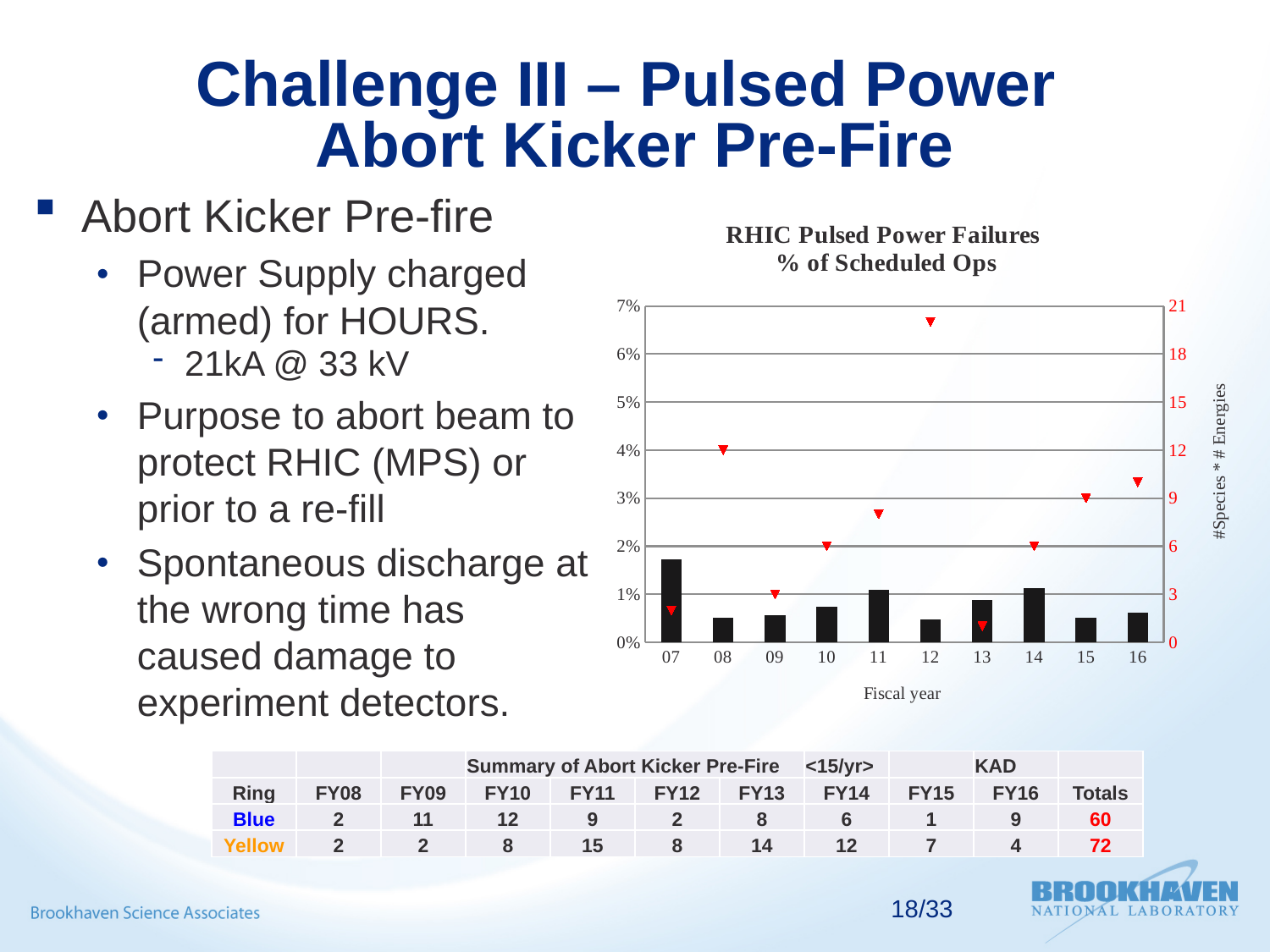

# Challenge III – Pulsed Power Abort Kicker Pre-Fire
Abort Kicker Pre-fire
Power Supply charged (armed) for HOURS.
21kA @ 33 kV
Purpose to abort beam to protect RHIC (MPS) or prior to a re-fill
Spontaneous discharge at the wrong time has caused damage to experiment detectors.

### Chart: RHIC Pulsed Power Failures
 % of Scheduled Ops

| Category | PPS_RHIC | #Species*#Energies |
|---|---|---|
| 07 | 0.0173 | 2.0 |
| 08 | 0.00509085009733939 | 12.0 |
| 09 | 0.005718288334182374 | 3.0 |
| 10 | 0.007439759036144578 | 6.0 |
| 11 | 0.010987261146496815 | 8.0 |
| 12 | 0.004804112253403723 | 20.0 |
| 13 | 0.008783592644978785 | 1.0 |
| 14 | 0.011285471055618616 | 6.0 |
| 15 | 0.005141972121837894 | 9.0 |
| 16 | 0.0062 | 10.0 |
|  |  |  | Summary of Abort Kicker Pre-Fire |  |  |  | <15/yr> |  | KAD |  |
| --- | --- | --- | --- | --- | --- | --- | --- | --- | --- | --- |
| Ring | FY08 | FY09 | FY10 | FY11 | FY12 | FY13 | FY14 | FY15 | FY16 | Totals |
| Blue | 2 | 11 | 12 | 9 | 2 | 8 | 6 | 1 | 9 | 60 |
| Yellow | 2 | 2 | 8 | 15 | 8 | 14 | 12 | 7 | 4 | 72 |
18/33